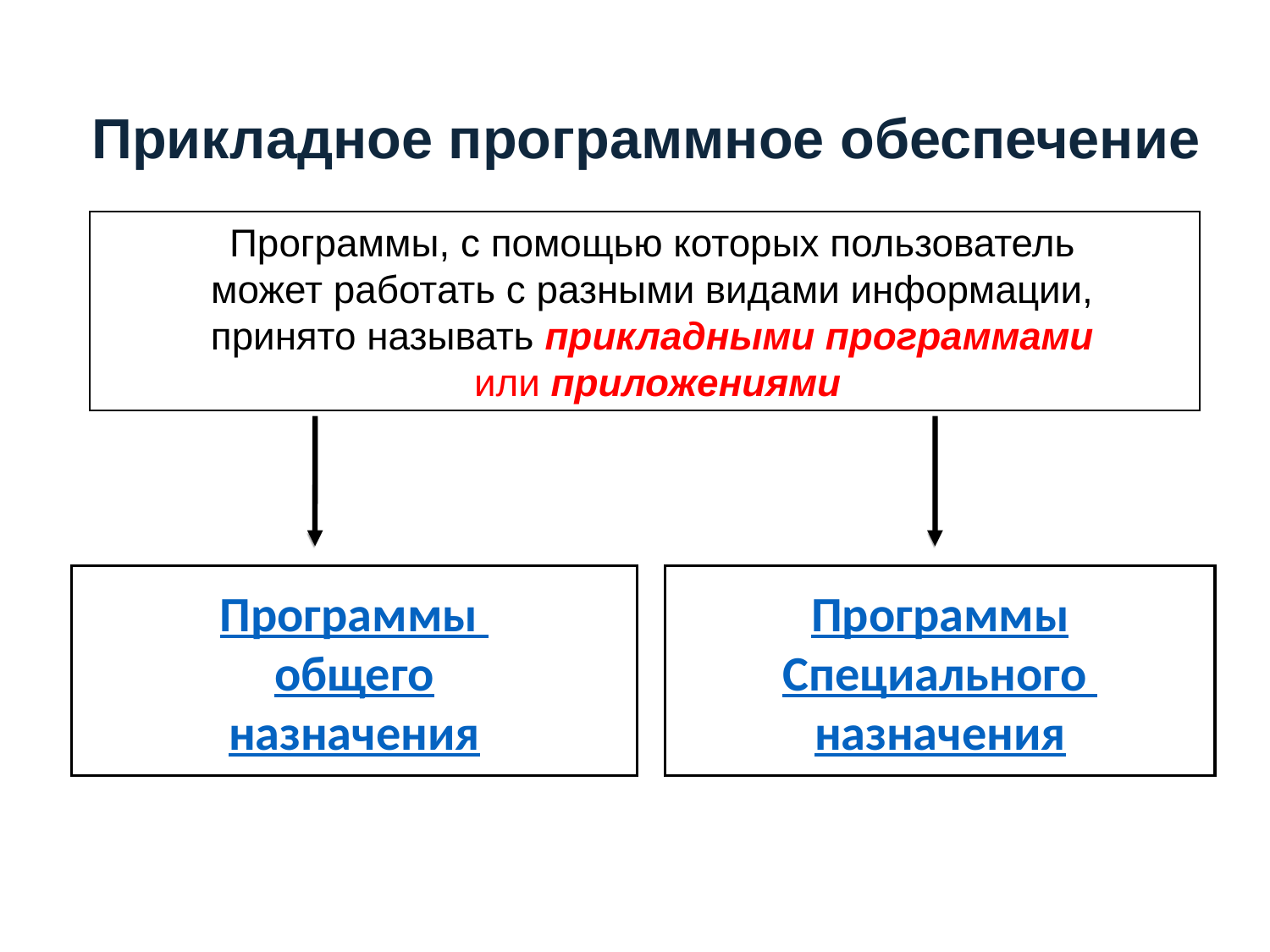

Прикладное программное обеспечение
Программы, с помощью которых пользователь
может работать с разными видами информации,
принято называть прикладными программами
или приложениями

Программы
общего
назначения
Программы
Специального
назначения